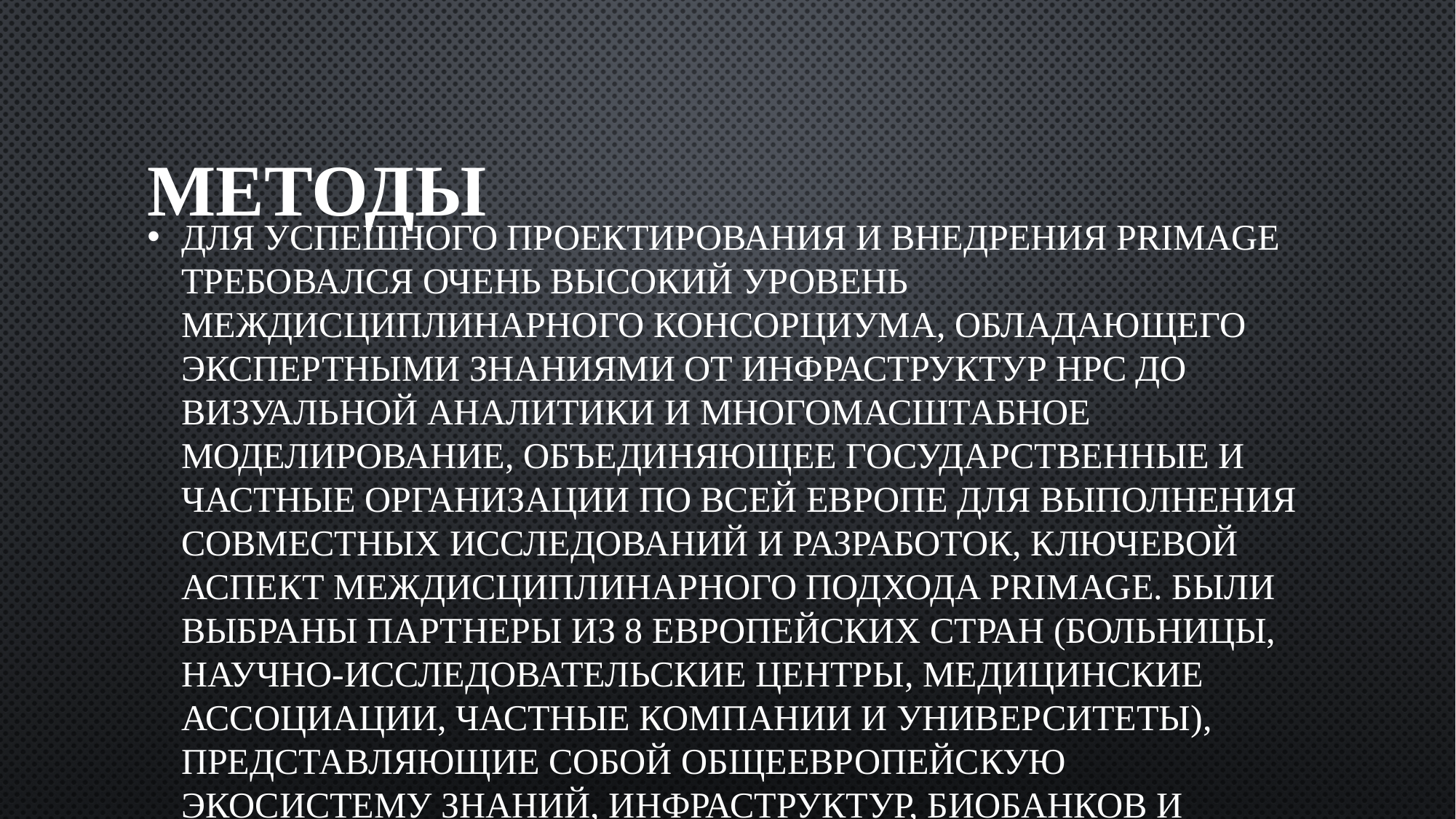

# Методы
Для успешного проектирования и внедрения PRIMAGE требовался очень высокий уровень междисциплинарного консорциума, обладающего экспертными знаниями от инфраструктур HPC до визуальной аналитики и многомасштабное моделирование, объединяющее государственные и частные организации по всей Европе для выполнения совместных исследований и разработок, ключевой аспект междисциплинарного подхода PRIMAGE. Были выбраны партнеры из 8 европейских стран (больницы, научно-исследовательские центры, медицинские ассоциации, частные компании и университеты), представляющие собой общеевропейскую экосистему знаний, инфраструктур, биобанков и технологий в области онкологии.